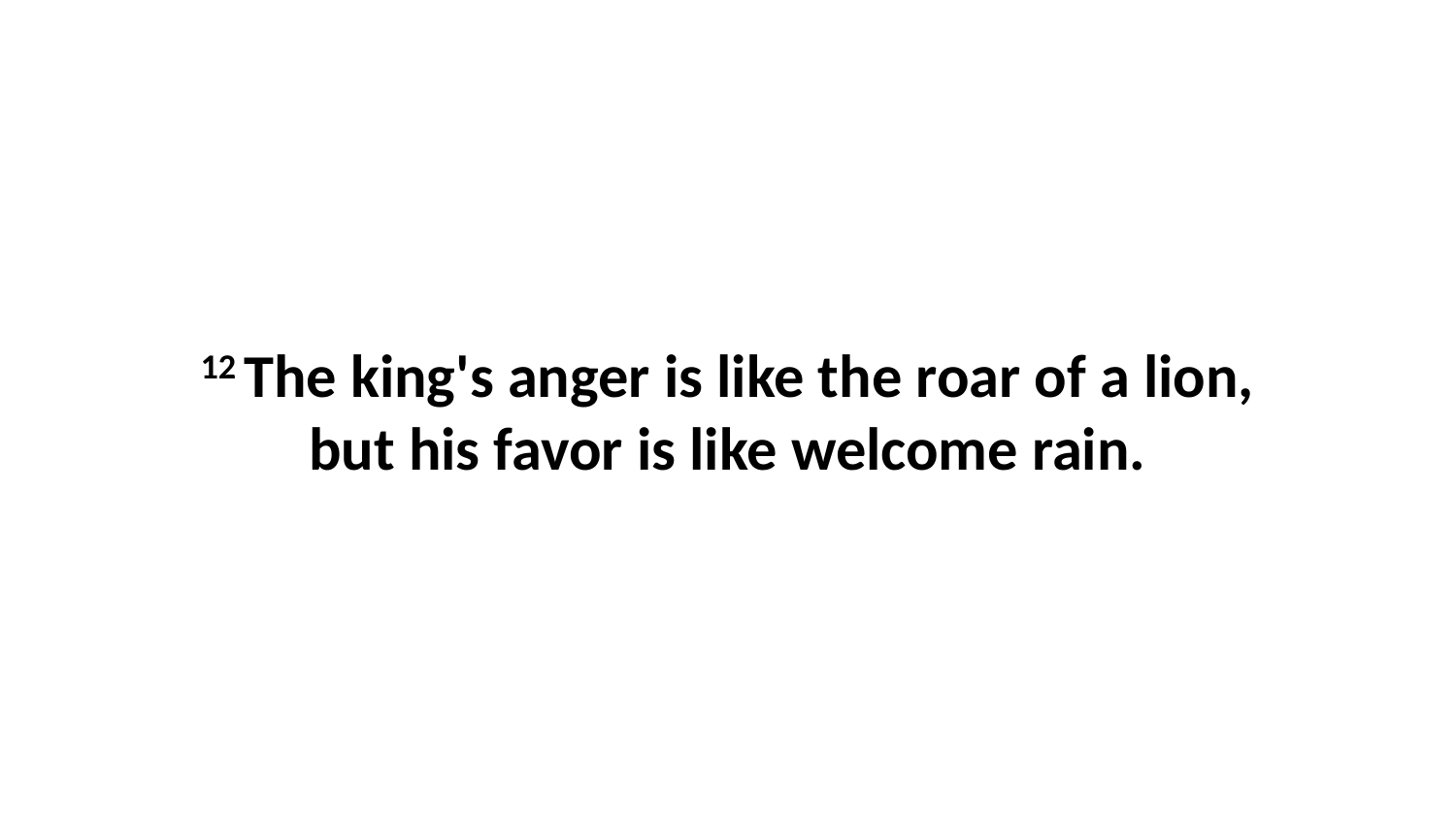

12 The king's anger is like the roar of a lion, but his favor is like welcome rain.